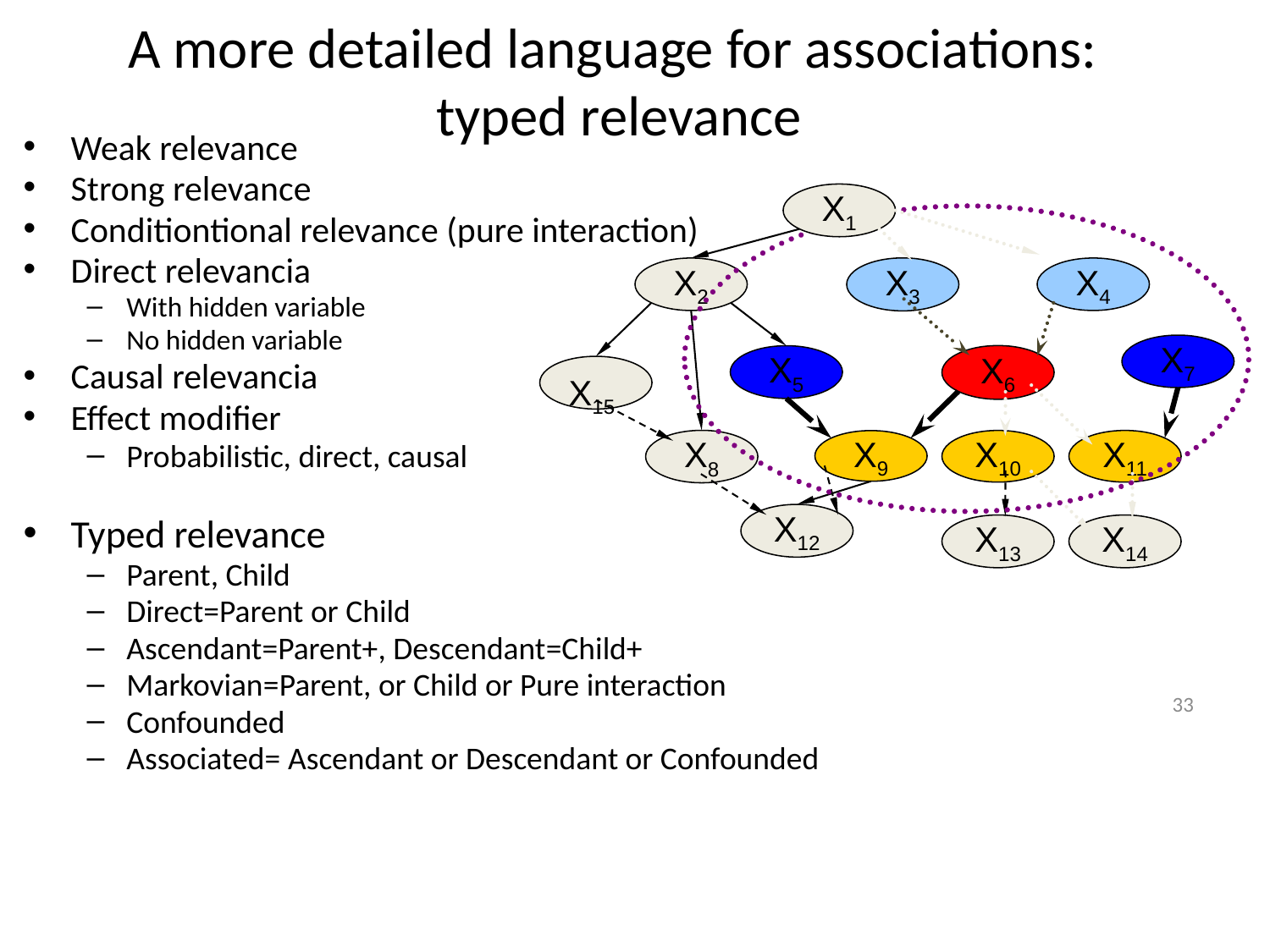

# A more detailed language for associations: typed relevance
Weak relevance
Strong relevance
Conditiontional relevance (pure interaction)
Direct relevancia
With hidden variable
No hidden variable
Causal relevancia
Effect modifier
Probabilistic, direct, causal

Typed relevance
Parent, Child
Direct=Parent or Child
Ascendant=Parent+, Descendant=Child+
Markovian=Parent, or Child or Pure interaction
Confounded
Associated= Ascendant or Descendant or Confounded

X1

X3
X2
X4
X7
X6
X5
X15
X8
X10
X11
X9
X12
X13
X14

33